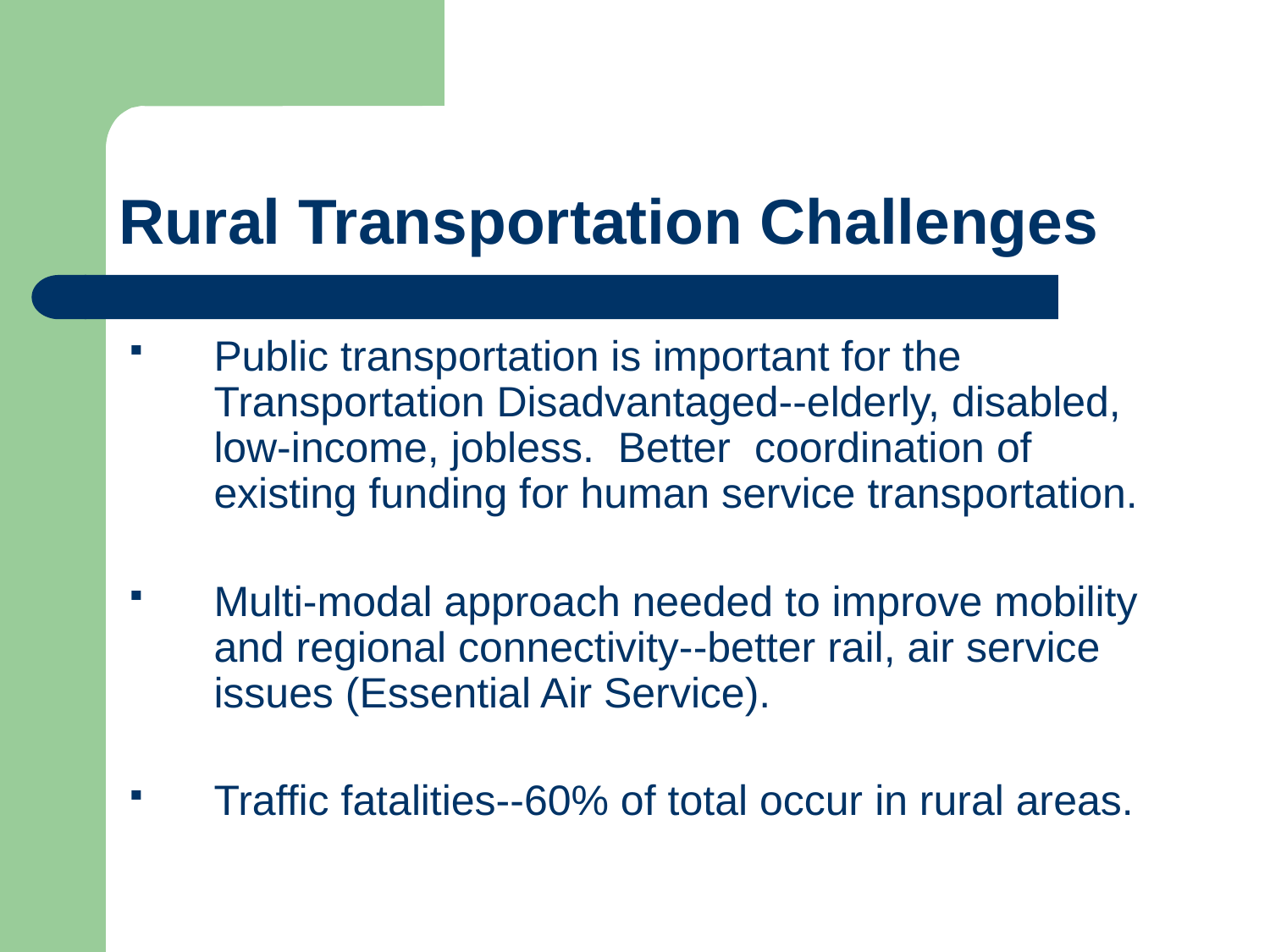

# Rural Transportation Challenges
Public transportation is important for the Transportation Disadvantaged--elderly, disabled, low-income, jobless.  Better  coordination of existing funding for human service transportation.

Multi-modal approach needed to improve mobility and regional connectivity--better rail, air service issues (Essential Air Service).

Traffic fatalities--60% of total occur in rural areas.